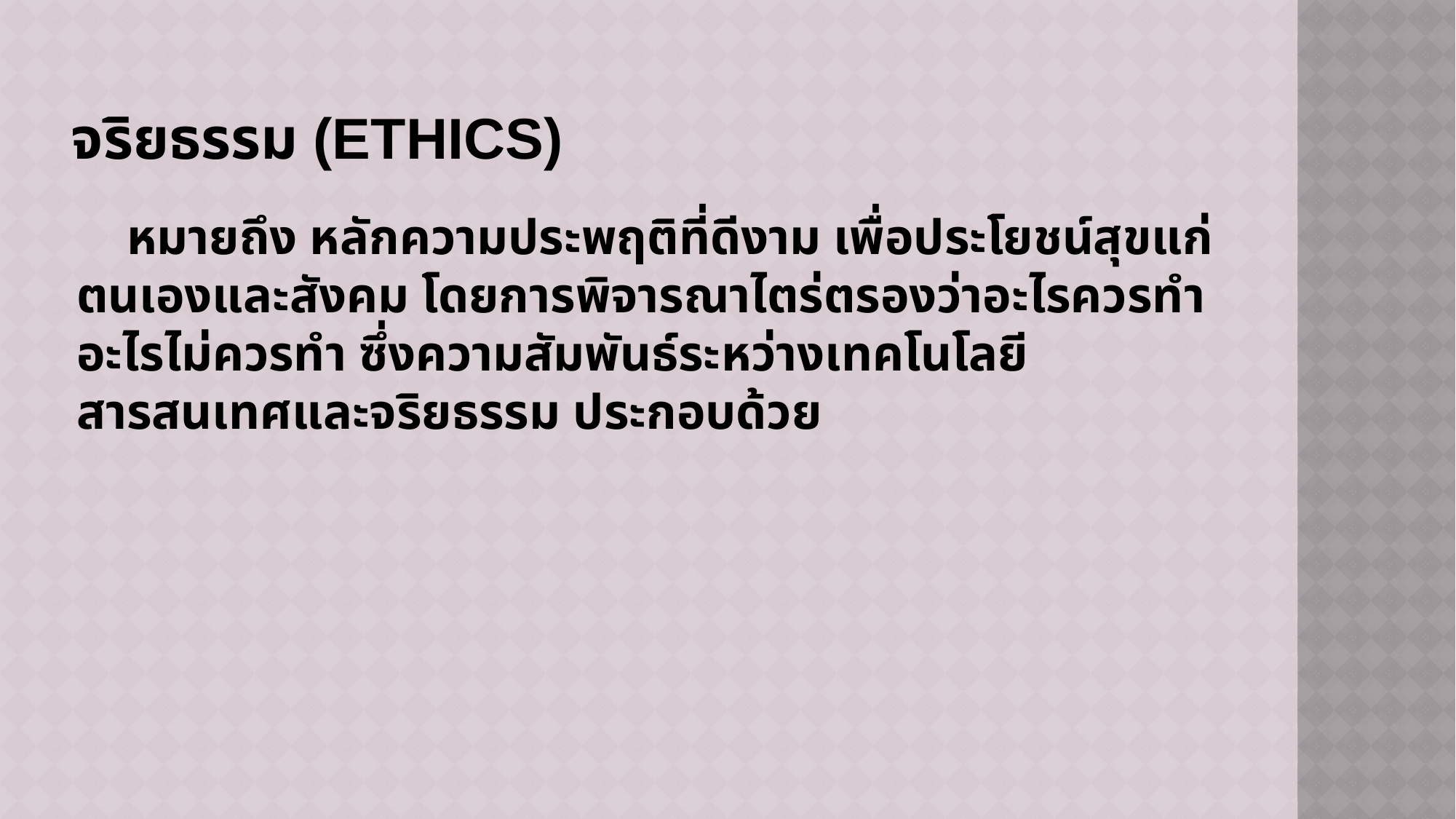

# จริยธรรม (Ethics)
    หมายถึง หลักความประพฤติที่ดีงาม เพื่อประโยชน์สุขแก่ตนเองและสังคม โดยการพิจารณาไตร่ตรองว่าอะไรควรทำ อะไรไม่ควรทำ ซึ่งความสัมพันธ์ระหว่างเทคโนโลยีสารสนเทศและจริยธรรม ประกอบด้วย